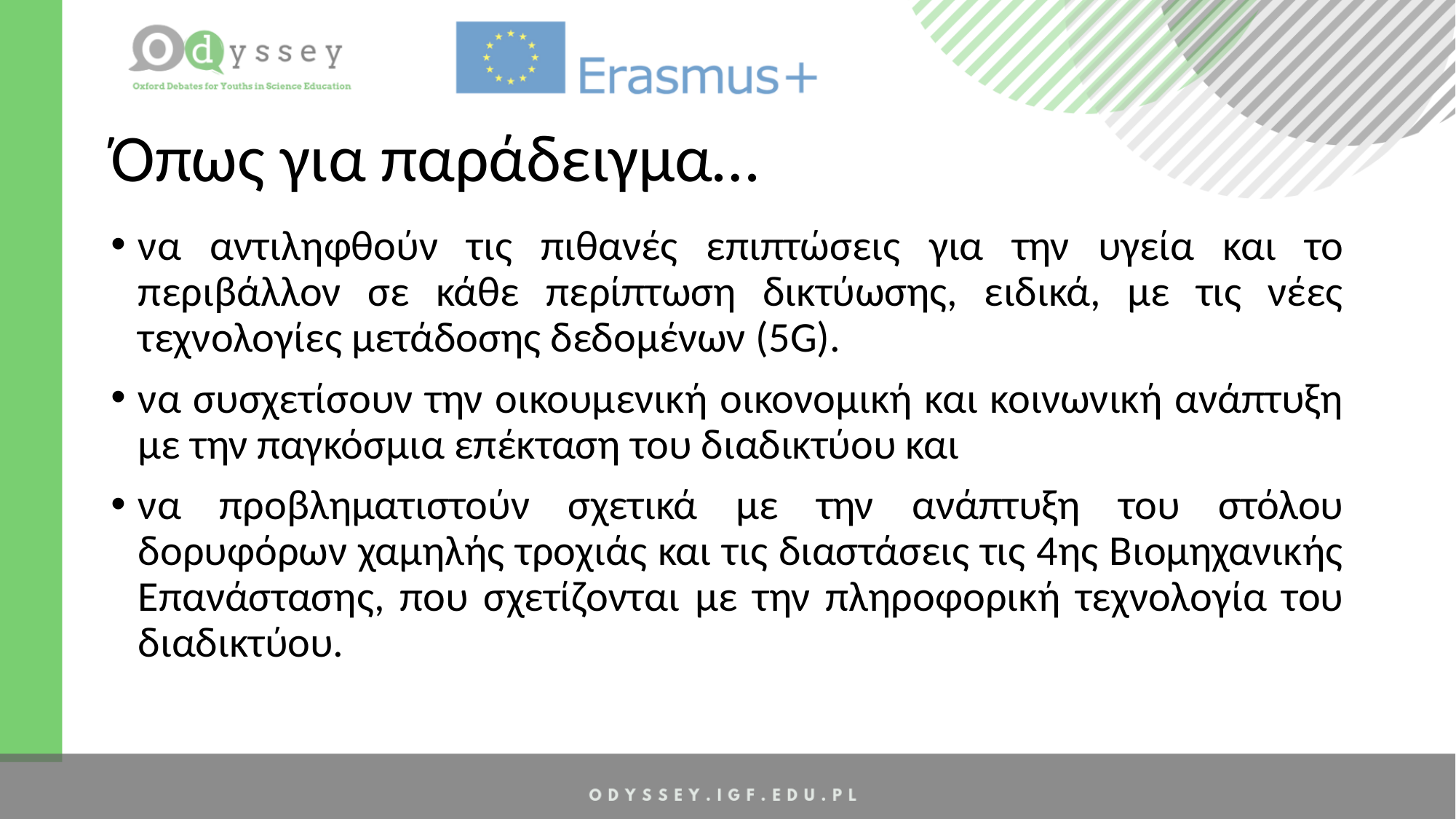

# Όπως για παράδειγμα…
να αντιληφθούν τις πιθανές επιπτώσεις για την υγεία και το περιβάλλον σε κάθε περίπτωση δικτύωσης, ειδικά, με τις νέες τεχνολογίες μετάδοσης δεδομένων (5G).
να συσχετίσουν την οικουμενική οικονομική και κοινωνική ανάπτυξη με την παγκόσμια επέκταση του διαδικτύου και
να προβληματιστούν σχετικά με την ανάπτυξη του στόλου δορυφόρων χαμηλής τροχιάς και τις διαστάσεις τις 4ης Βιομηχανικής Επανάστασης, που σχετίζονται με την πληροφορική τεχνολογία του διαδικτύου.